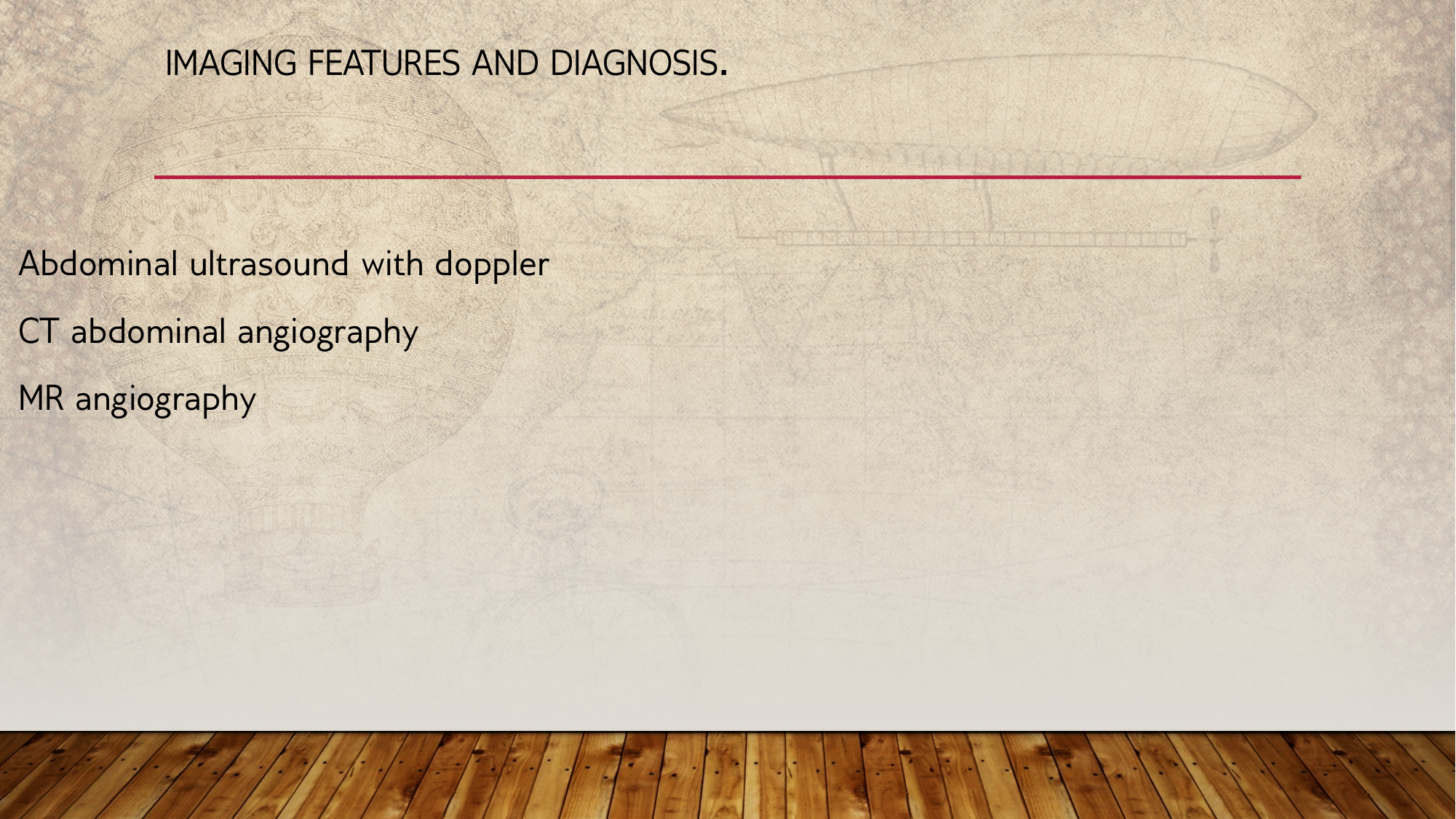

# Imaging Features and Diagnosis.
Abdominal ultrasound with doppler
CT abdominal angiography
MR angiography